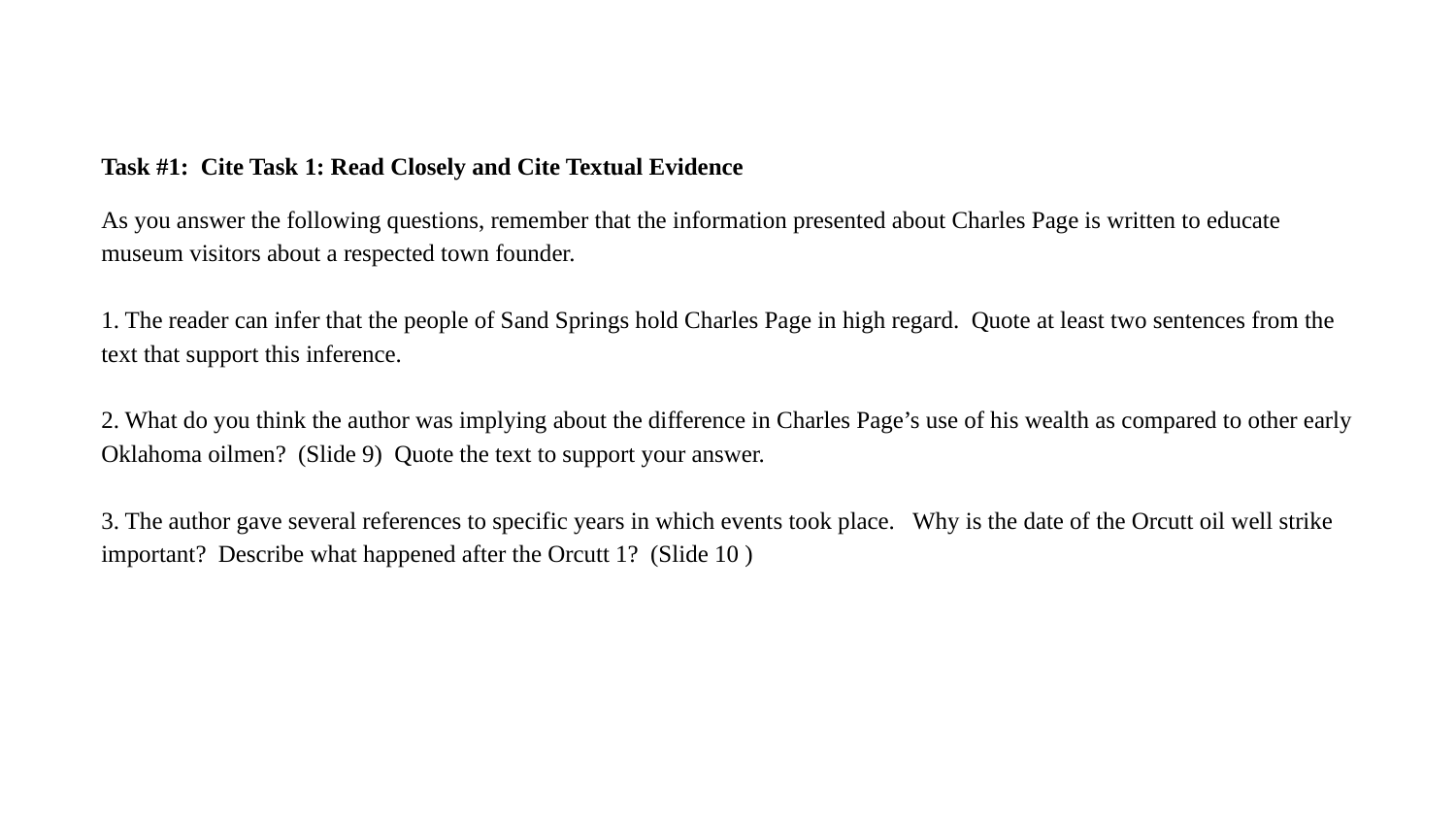

Task #1:  Cite Task 1: Read Closely and Cite Textual Evidence
As you answer the following questions, remember that the information presented about Charles Page is written to educate museum visitors about a respected town founder.

1. The reader can infer that the people of Sand Springs hold Charles Page in high regard.  Quote at least two sentences from the text that support this inference.

2. What do you think the author was implying about the difference in Charles Page’s use of his wealth as compared to other early Oklahoma oilmen?  (Slide 9)  Quote the text to support your answer.

3. The author gave several references to specific years in which events took place.   Why is the date of the Orcutt oil well strike important?  Describe what happened after the Orcutt 1?  (Slide 10 )